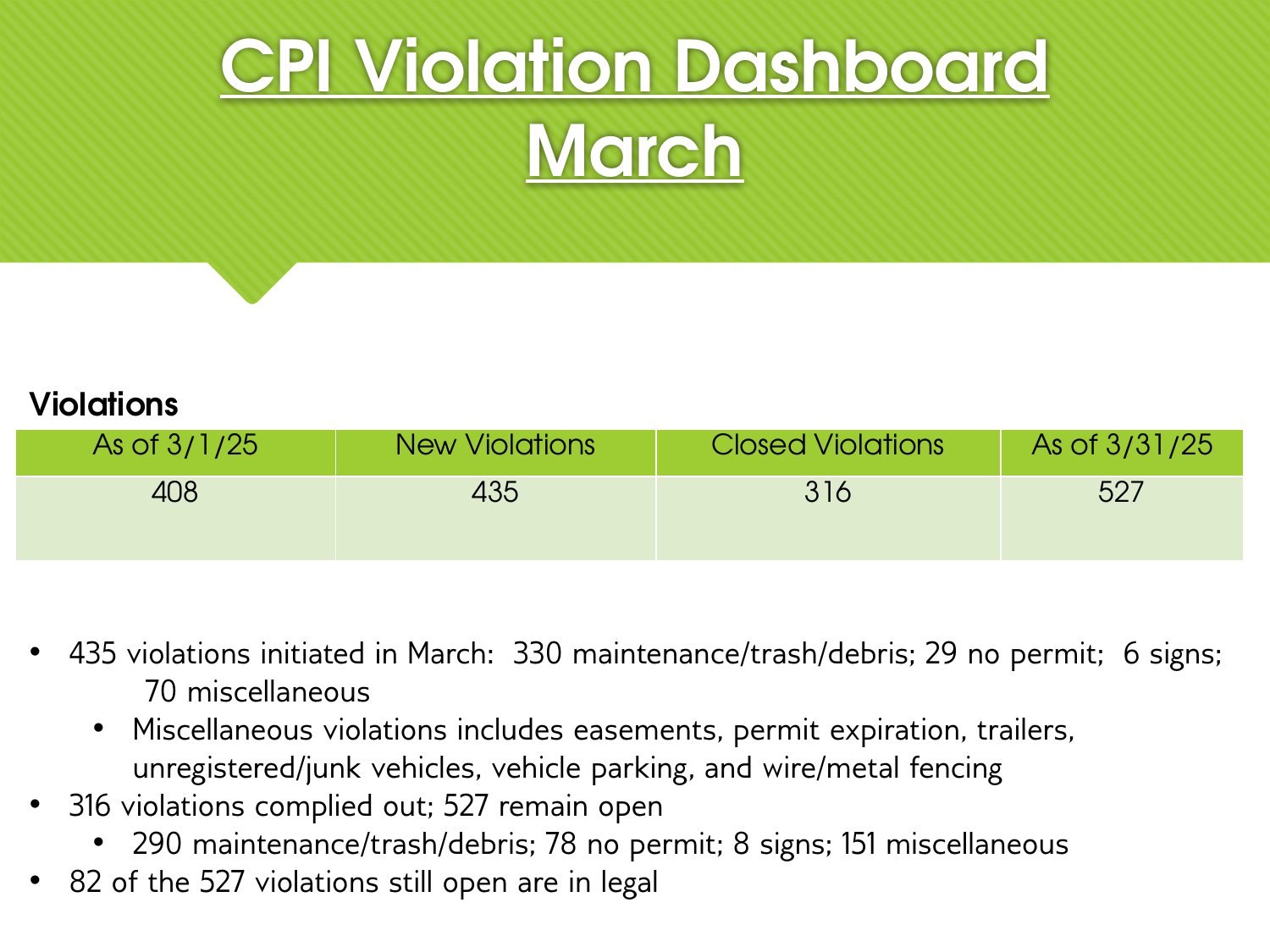

# CPI Violation Dashboard March
Violations
| As of 3/1/25 | New Violations | Closed Violations | As of 3/31/25 |
| --- | --- | --- | --- |
| 408 | 435 | 316 | 527 |
435 violations initiated in March:  330 maintenance/trash/debris; 29 no permit;  6 signs;              70 miscellaneous
Miscellaneous violations includes easements, permit expiration, trailers, unregistered/junk vehicles, vehicle parking, and wire/metal fencing
316 violations complied out; 527 remain open
290 maintenance/trash/debris; 78 no permit; 8 signs; 151 miscellaneous
82 of the 527 violations still open are in legal